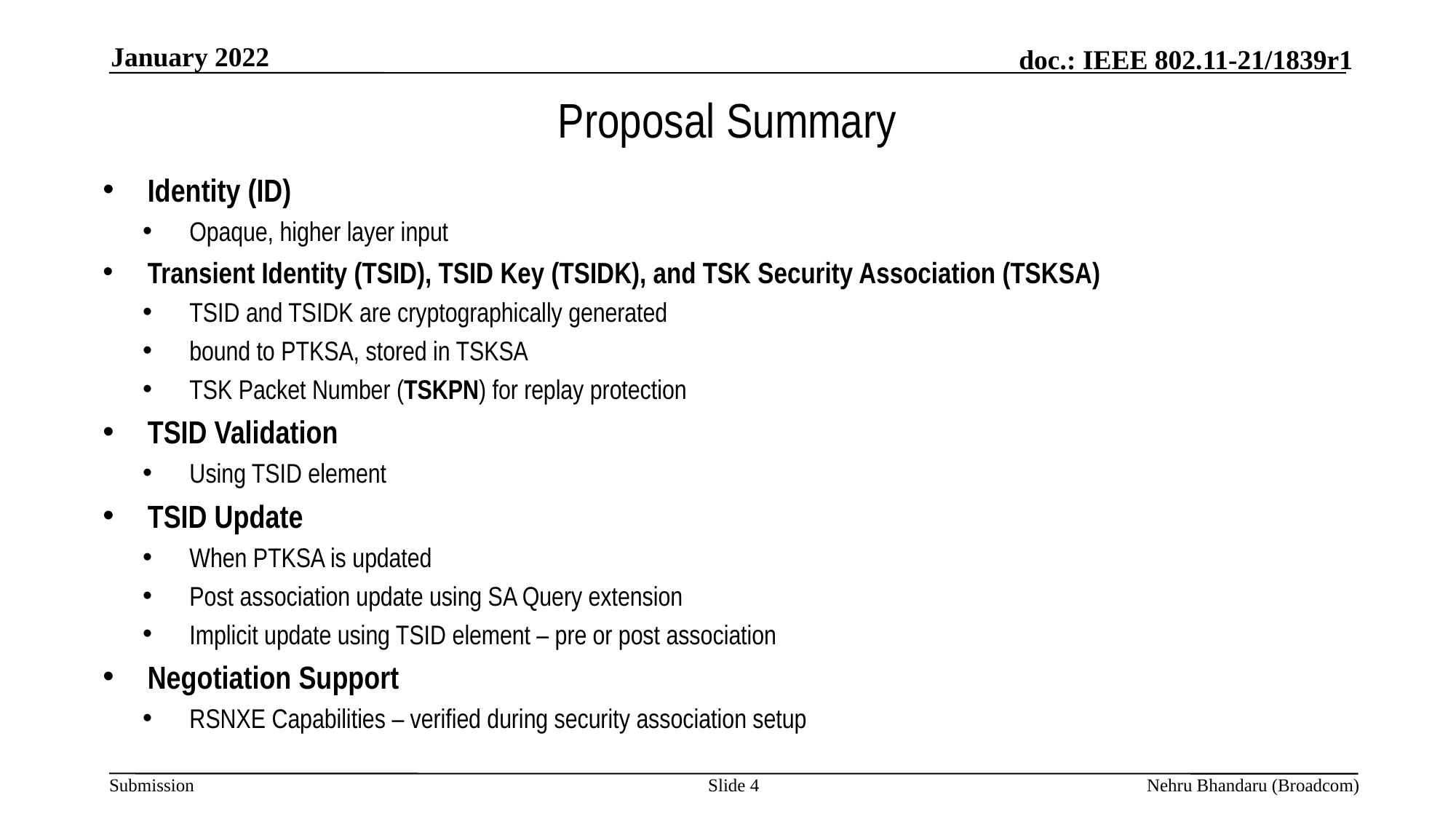

January 2022
# Proposal Summary
Identity (ID)
Opaque, higher layer input
Transient Identity (TSID), TSID Key (TSIDK), and TSK Security Association (TSKSA)
TSID and TSIDK are cryptographically generated
bound to PTKSA, stored in TSKSA
TSK Packet Number (TSKPN) for replay protection
TSID Validation
Using TSID element
TSID Update
When PTKSA is updated
Post association update using SA Query extension
Implicit update using TSID element – pre or post association
Negotiation Support
RSNXE Capabilities – verified during security association setup
Slide 4
Nehru Bhandaru (Broadcom)